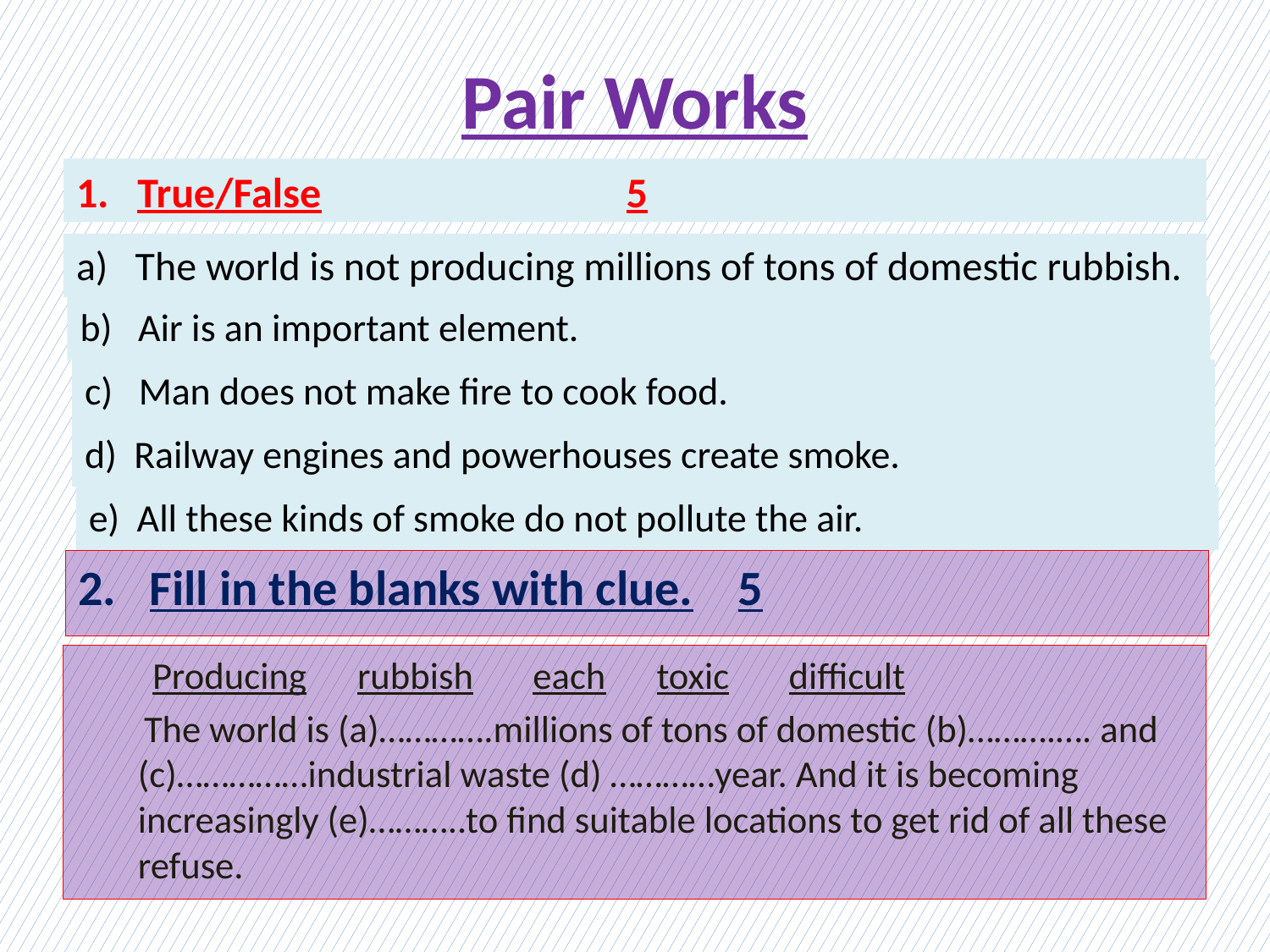

# Pair Works
True/False                                5
a)   The world is not producing millions of tons of domestic rubbish.
b)   Air is an important element.
c)   Man does not make fire to cook food.
d)  Railway engines and powerhouses create smoke.
e)  All these kinds of smoke do not pollute the air.
Fill in the blanks with clue.    5
         Producing      rubbish       each      toxic       difficult
        The world is (a)………….millions of tons of domestic (b)……….…. and (c)……………industrial waste (d) …………year. And it is becoming increasingly (e)………..to find suitable locations to get rid of all these refuse.